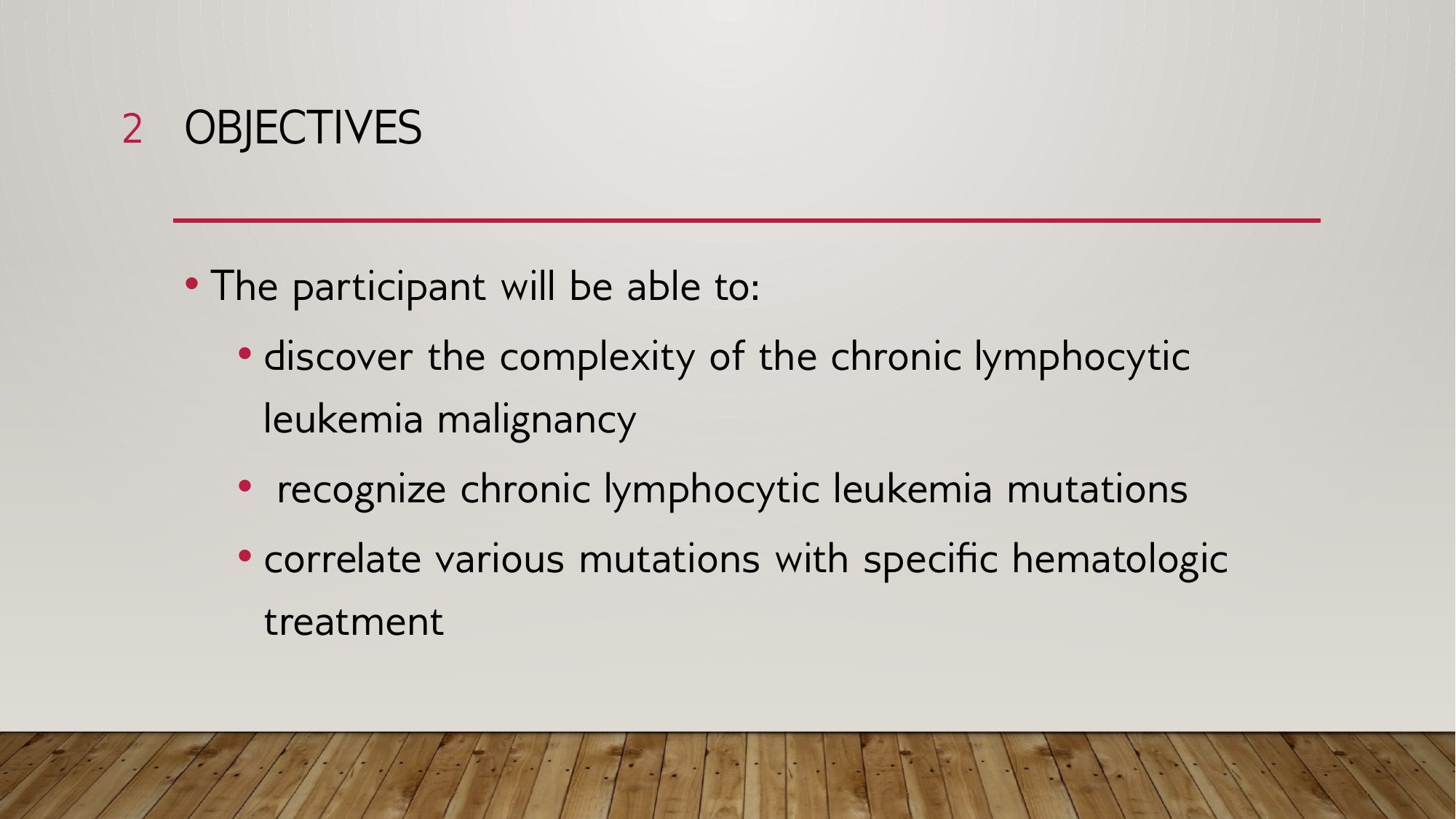

2
# Objectives
The participant will be able to:
discover the complexity of the chronic lymphocytic leukemia malignancy
 recognize chronic lymphocytic leukemia mutations
correlate various mutations with specific hematologic treatment